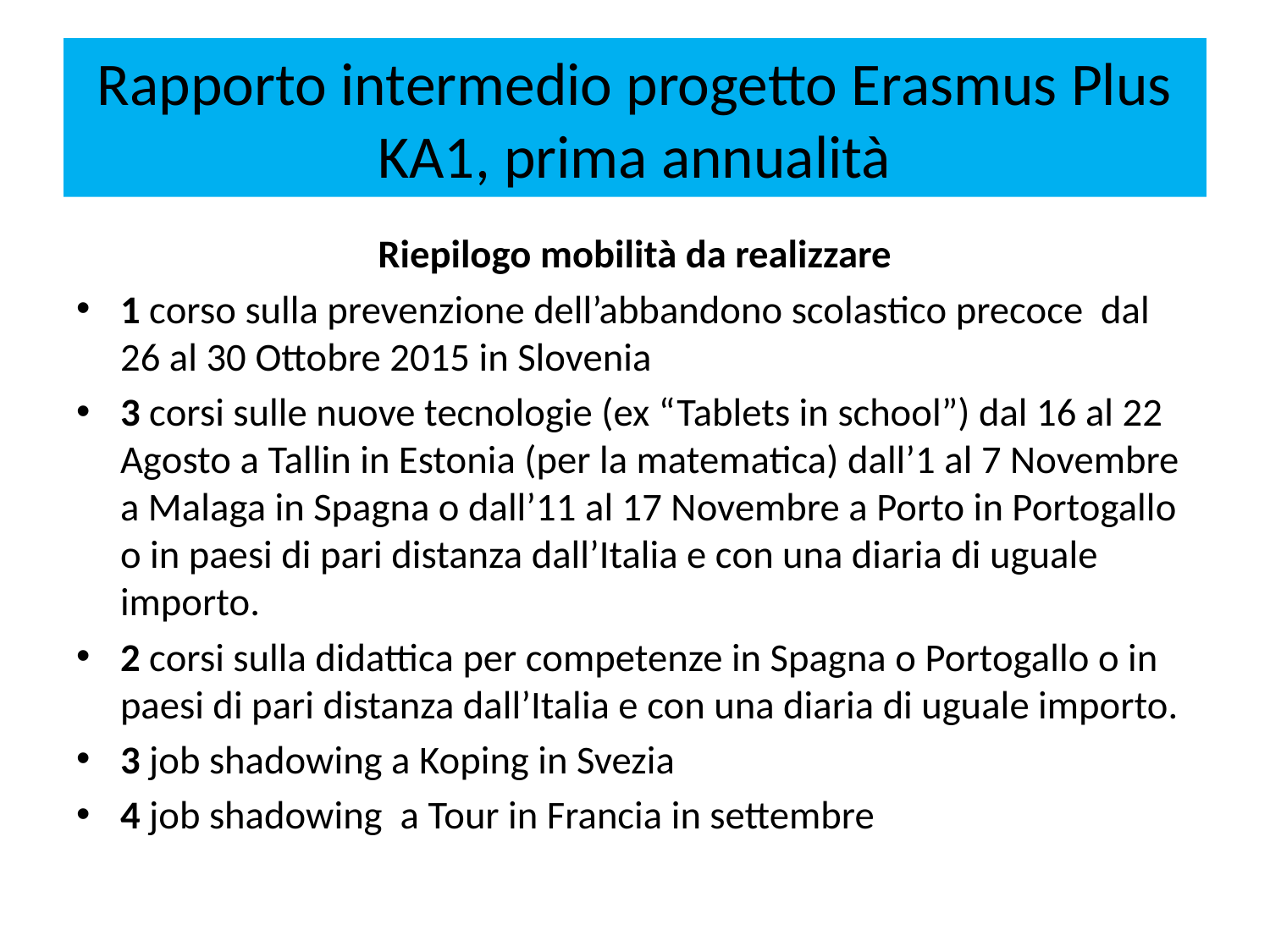

# Rapporto intermedio progetto Erasmus Plus KA1, prima annualità
Riepilogo mobilità da realizzare
1 corso sulla prevenzione dell’abbandono scolastico precoce  dal 26 al 30 Ottobre 2015 in Slovenia
3 corsi sulle nuove tecnologie (ex “Tablets in school”) dal 16 al 22 Agosto a Tallin in Estonia (per la matematica) dall’1 al 7 Novembre a Malaga in Spagna o dall’11 al 17 Novembre a Porto in Portogallo o in paesi di pari distanza dall’Italia e con una diaria di uguale importo.
2 corsi sulla didattica per competenze in Spagna o Portogallo o in paesi di pari distanza dall’Italia e con una diaria di uguale importo.
3 job shadowing a Koping in Svezia
4 job shadowing  a Tour in Francia in settembre